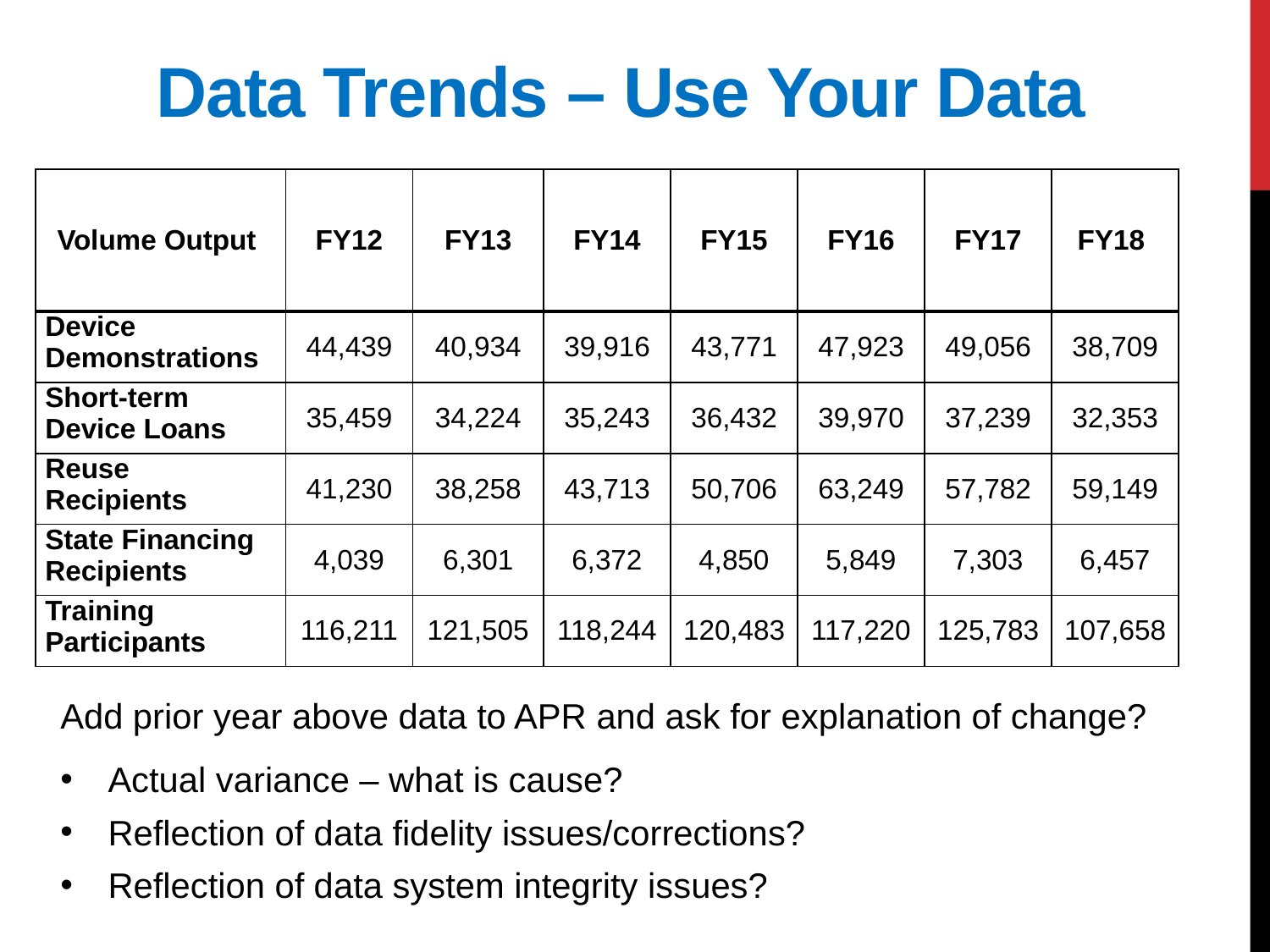

# Data Trends – Use Your Data
| Volume Output | FY12 | FY13 | FY14 | FY15 | FY16 | FY17 | FY18 |
| --- | --- | --- | --- | --- | --- | --- | --- |
| Device Demonstrations | 44,439 | 40,934 | 39,916 | 43,771 | 47,923 | 49,056 | 38,709 |
| Short-term Device Loans | 35,459 | 34,224 | 35,243 | 36,432 | 39,970 | 37,239 | 32,353 |
| Reuse Recipients | 41,230 | 38,258 | 43,713 | 50,706 | 63,249 | 57,782 | 59,149 |
| State Financing Recipients | 4,039 | 6,301 | 6,372 | 4,850 | 5,849 | 7,303 | 6,457 |
| Training Participants | 116,211 | 121,505 | 118,244 | 120,483 | 117,220 | 125,783 | 107,658 |
Add prior year above data to APR and ask for explanation of change?
Actual variance – what is cause?
Reflection of data fidelity issues/corrections?
Reflection of data system integrity issues?